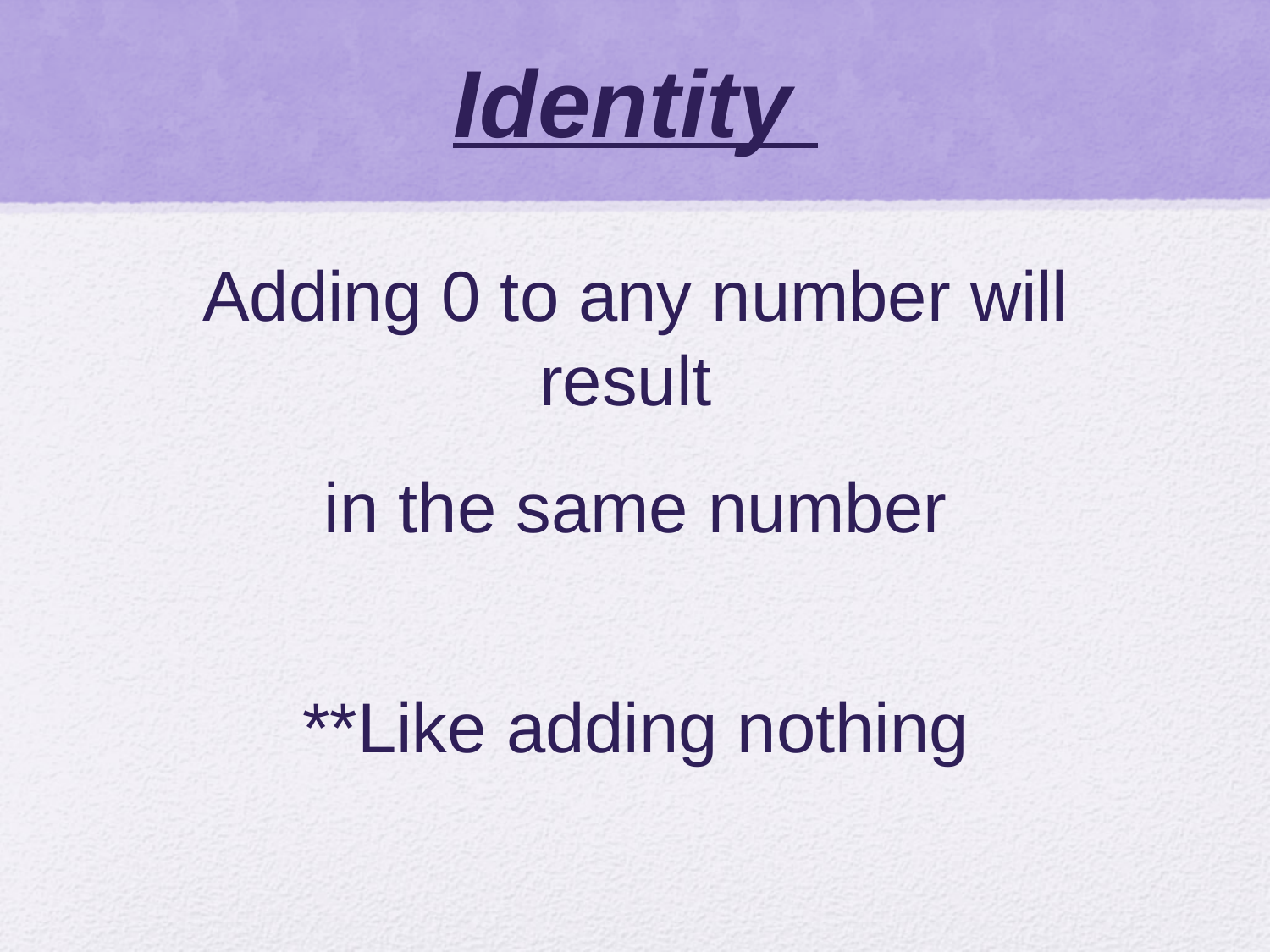

# Identity
Adding 0 to any number will result
in the same number

**Like adding nothing